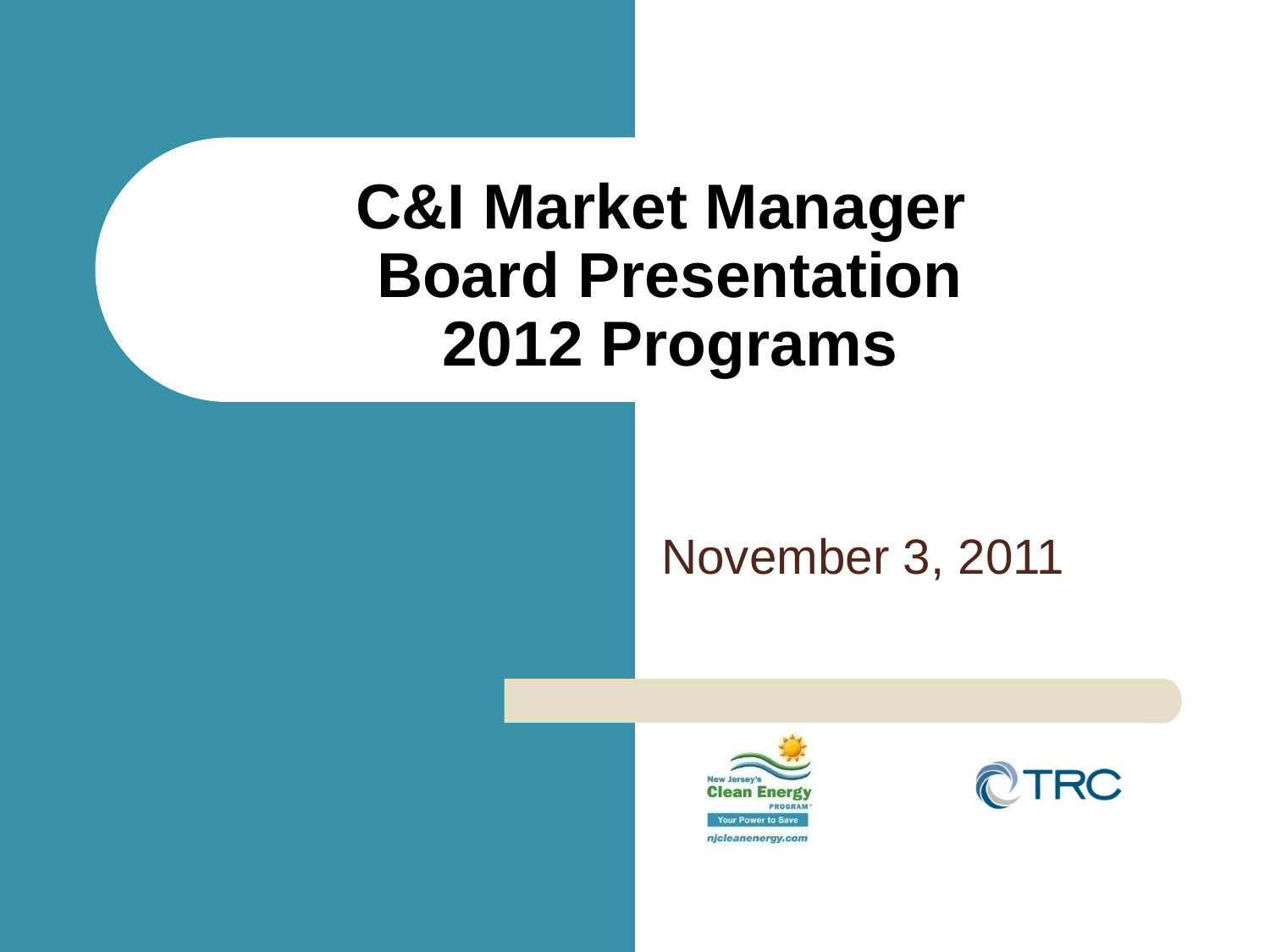

# C&I Market Manager Board Presentation 2012 Programs

November 3, 2011